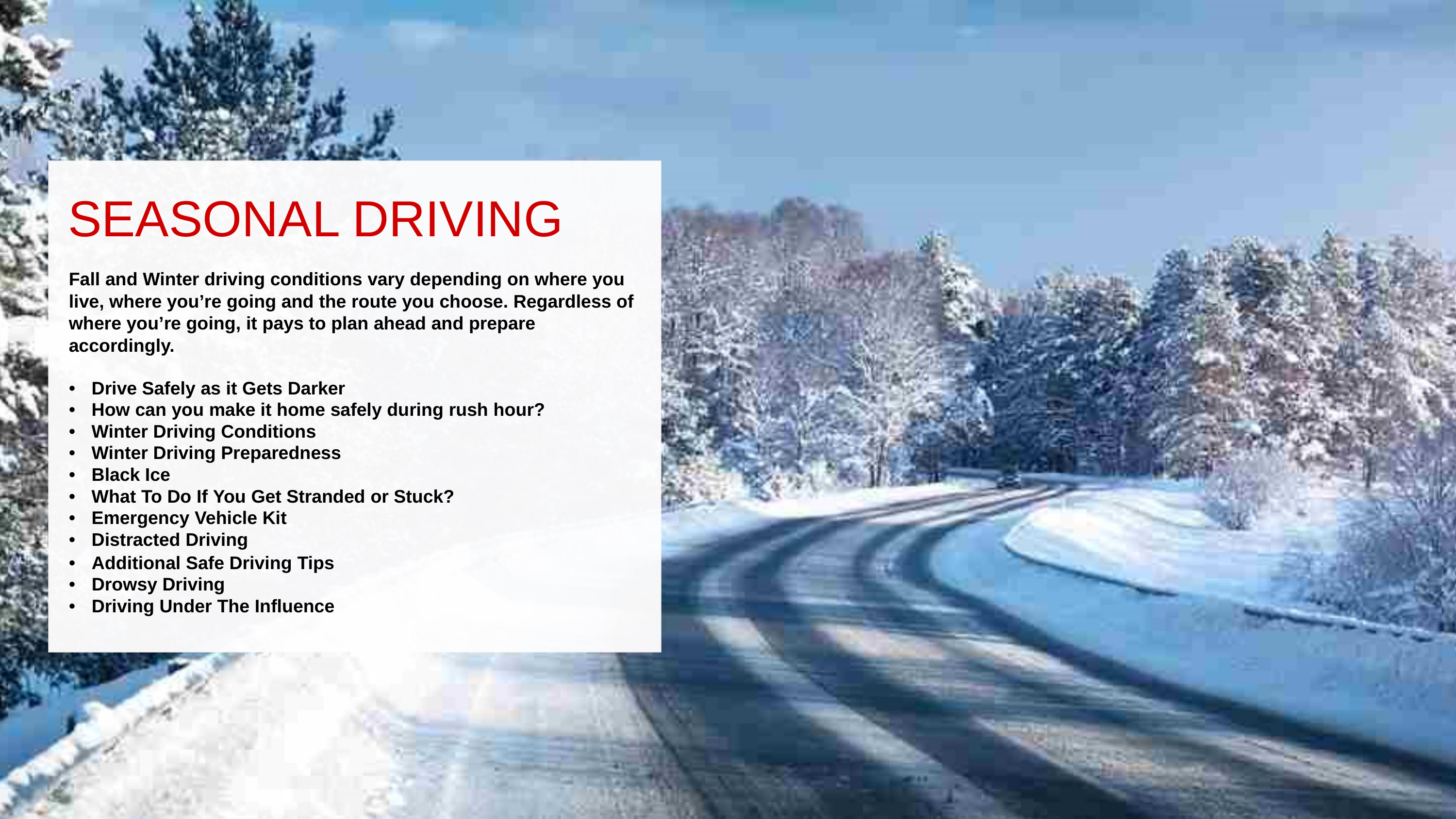

SEASONAL DRIVING
Fall and Winter driving conditions vary depending on where you
live, where you’re going and the route you choose. Regardless of
where you’re going, it pays to plan ahead and prepare
accordingly.
• Drive Safely as it Gets Darker
• How can you make it home safely during rush hour?
• Winter Driving Conditions
• Winter Driving Preparedness
• Black Ice
• What To Do If You Get Stranded or Stuck?
• Emergency Vehicle Kit
• Distracted Driving
• Additional Safe Driving Tips
• Drowsy Driving
• Driving Under The Influence